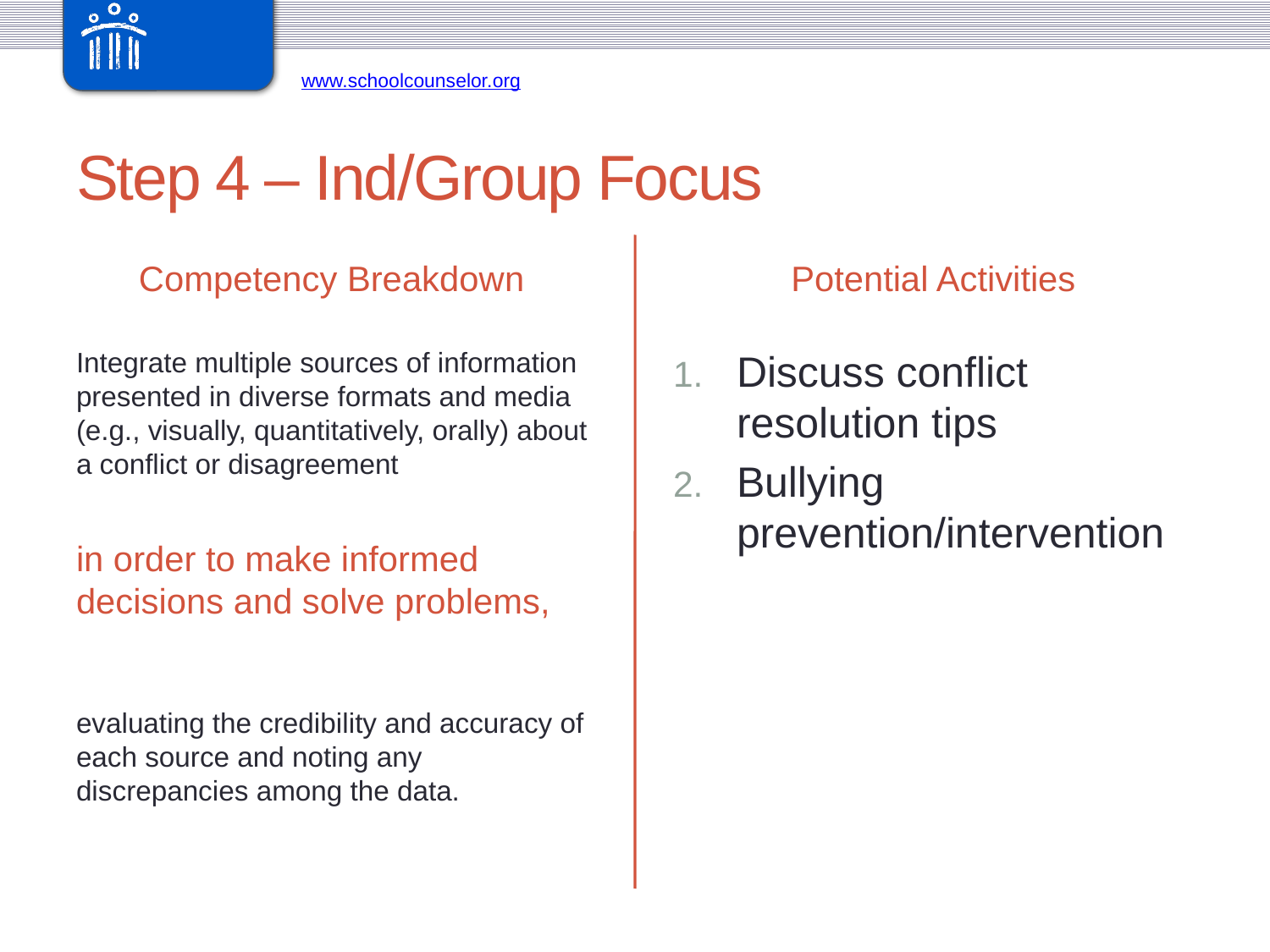

# Step 4 – Ind/Group Focus
Competency Breakdown
Potential Activities
Integrate multiple sources of information presented in diverse formats and media (e.g., visually, quantitatively, orally) about a conflict or disagreement

in order to make informed decisions and solve problems,

evaluating the credibility and accuracy of each source and noting any discrepancies among the data.
Discuss conflict resolution tips
Bullying prevention/intervention